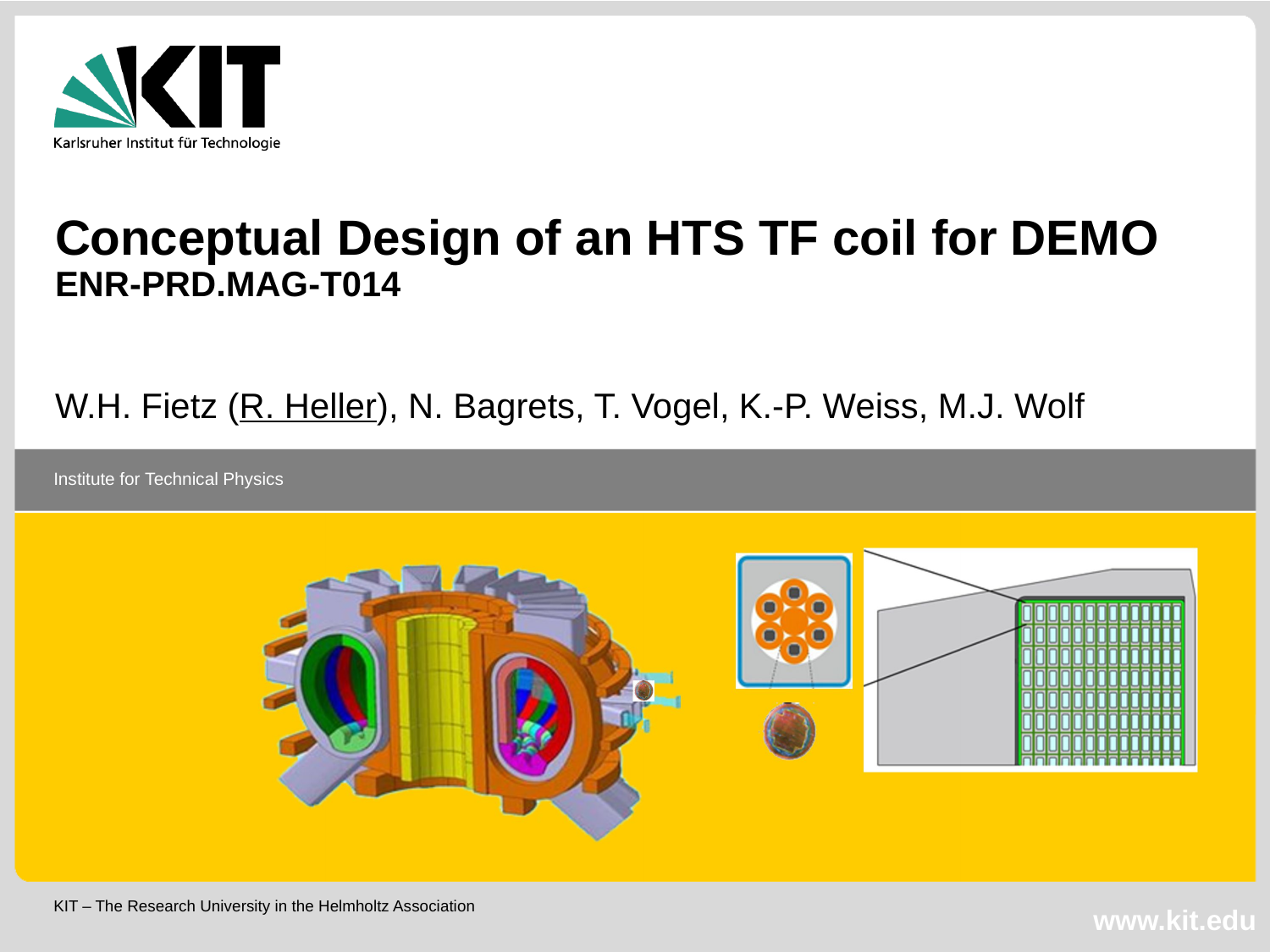

Conceptual Design of an HTS TF coil for DEMO
ENR-PRD.MAG-T014

W.H. Fietz (R. Heller), N. Bagrets, T. Vogel, K.-P. Weiss, M.J. Wolf